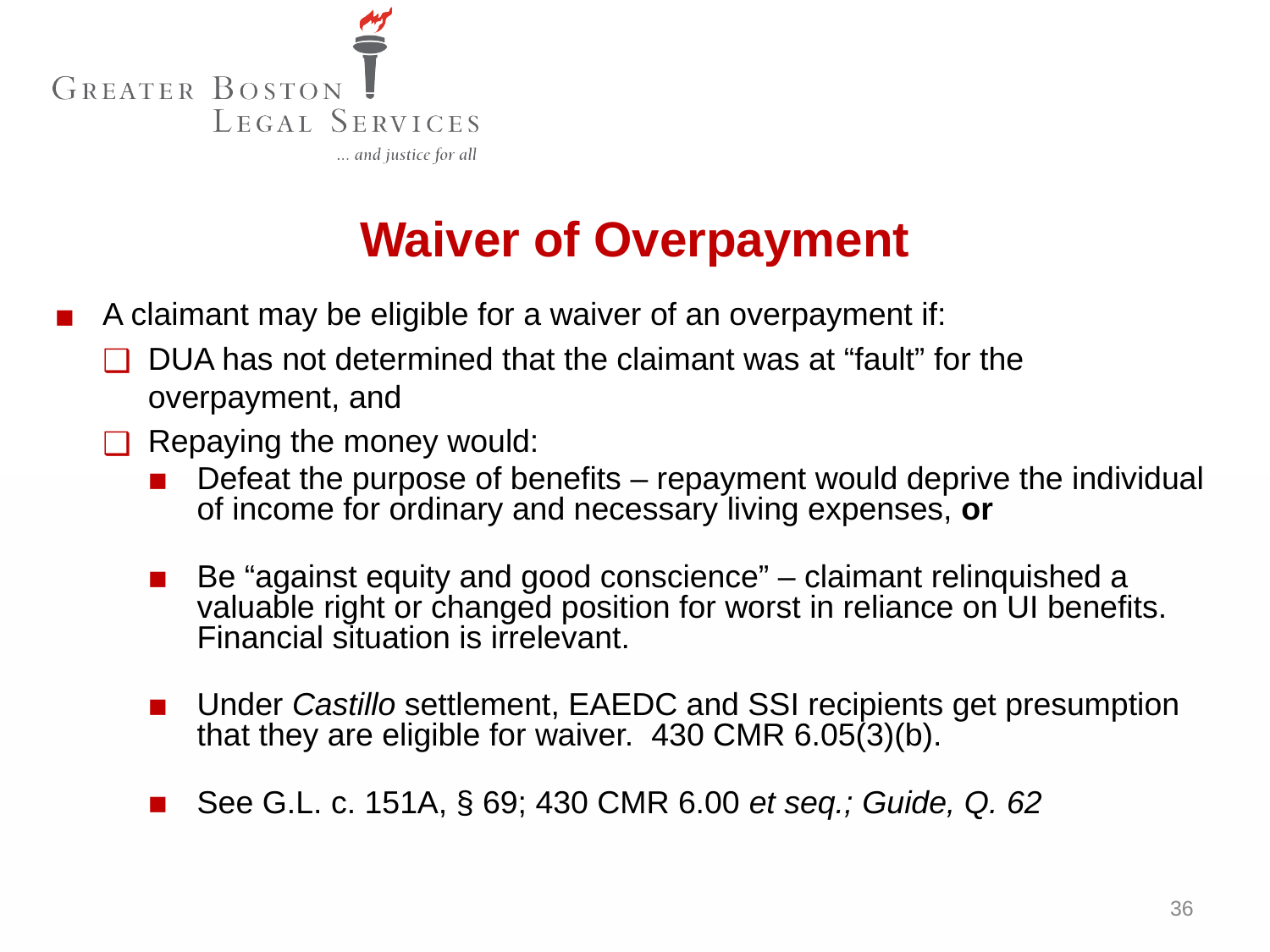

Waiver of Overpayment
A claimant may be eligible for a waiver of an overpayment if:
DUA has not determined that the claimant was at “fault” for the overpayment, and
Repaying the money would:
Defeat the purpose of benefits – repayment would deprive the individual of income for ordinary and necessary living expenses, or
Be “against equity and good conscience” – claimant relinquished a valuable right or changed position for worst in reliance on UI benefits.  Financial situation is irrelevant.
Under Castillo settlement, EAEDC and SSI recipients get presumption that they are eligible for waiver.  430 CMR 6.05(3)(b).
See G.L. c. 151A, § 69; 430 CMR 6.00 et seq.; Guide, Q. 62

36